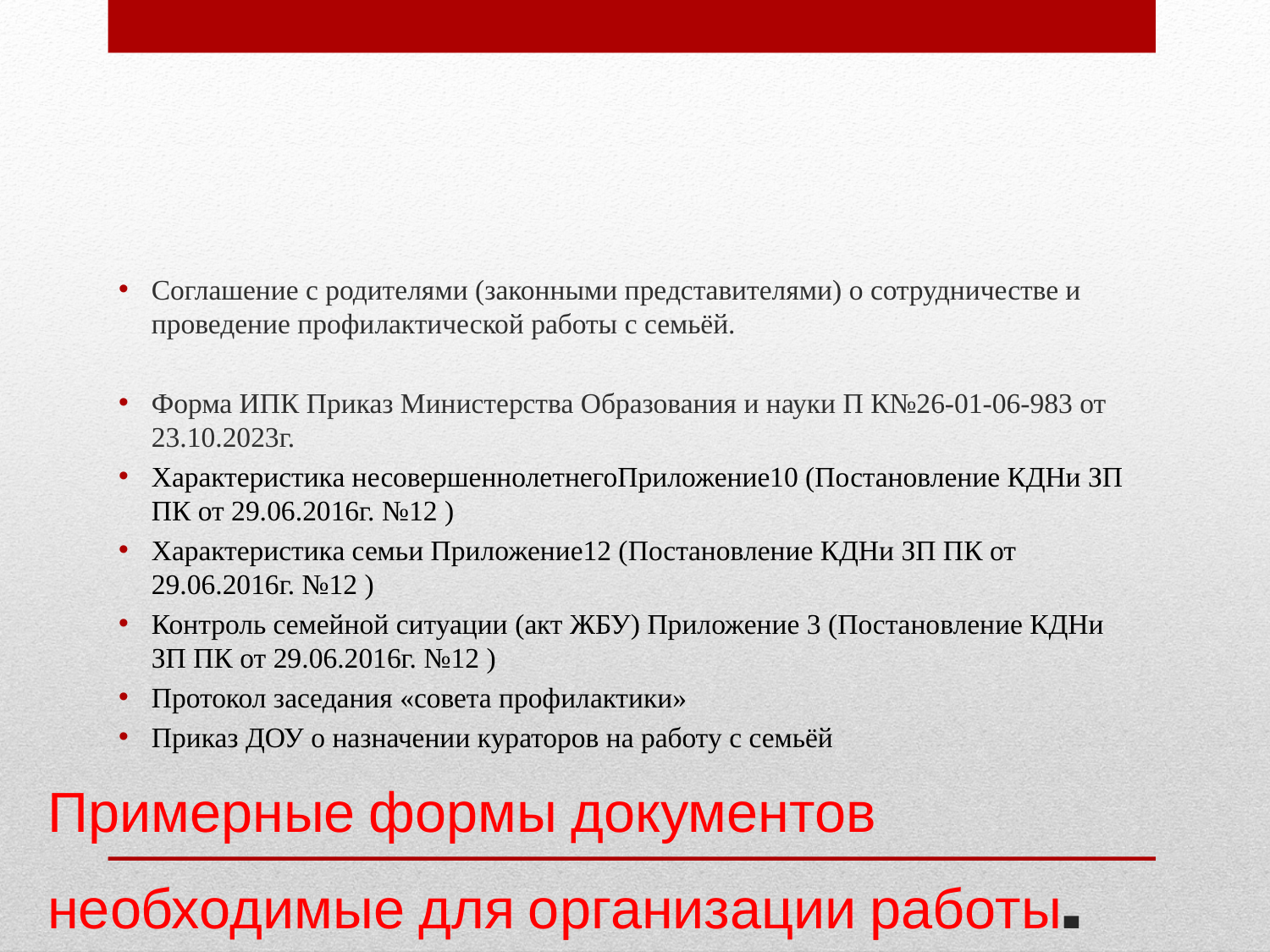

Соглашение с родителями (законными представителями) о сотрудничестве и проведение профилактической работы с семьёй.

Форма ИПК Приказ Министерства Образования и науки П К№26-01-06-983 от 23.10.2023г.
Характеристика несовершеннолетнегоПриложение10 (Постановление КДНи ЗП ПК от 29.06.2016г. №12 )
Характеристика семьи Приложение12 (Постановление КДНи ЗП ПК от 29.06.2016г. №12 )
Контроль семейной ситуации (акт ЖБУ) Приложение 3 (Постановление КДНи ЗП ПК от 29.06.2016г. №12 )
Протокол заседания «совета профилактики»
Приказ ДОУ о назначении кураторов на работу с семьёй

# Примерные формы документов необходимые для организации работы.